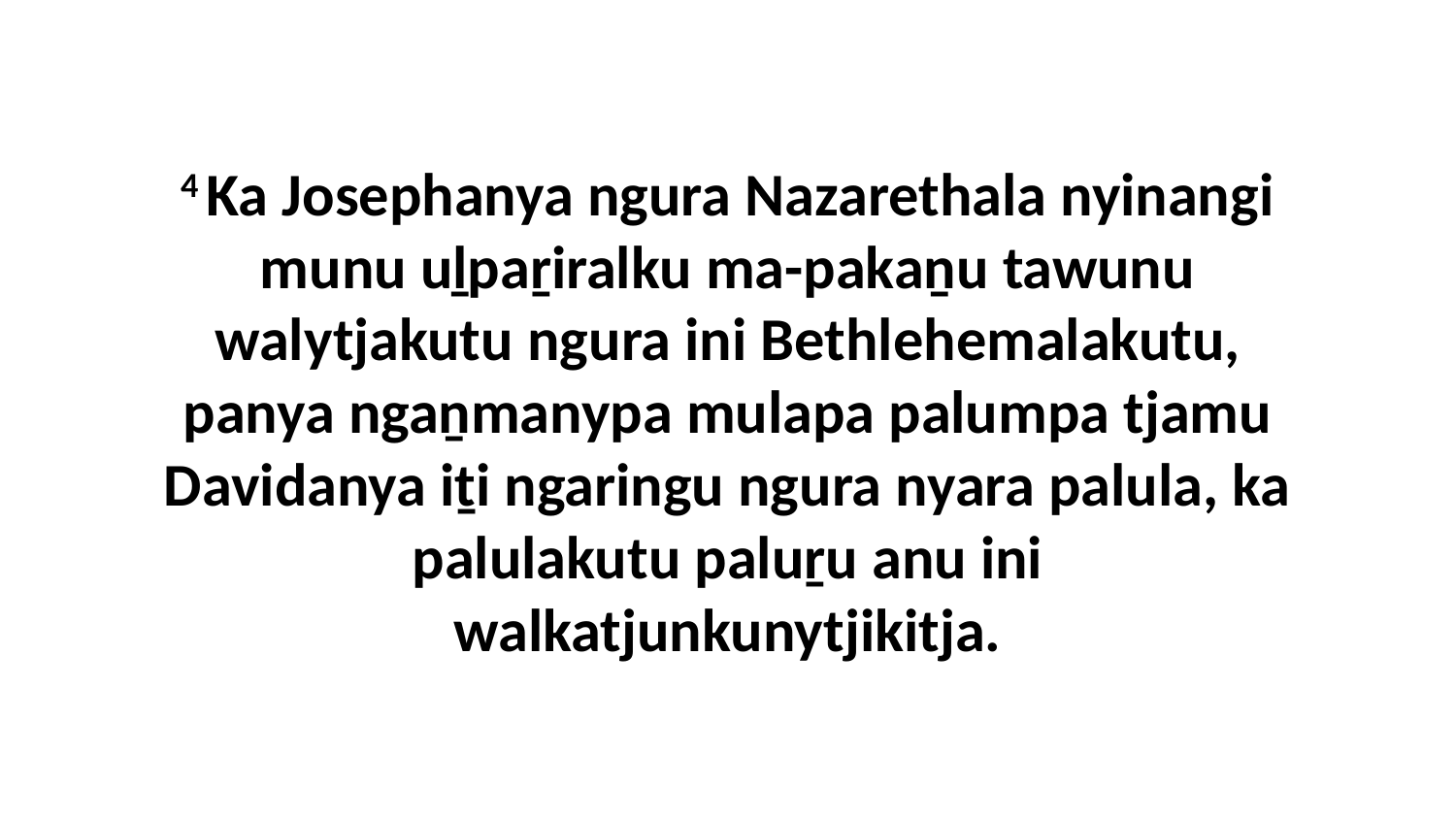

4 Ka Josephanya ngura Nazarethala nyinangi munu uḻpaṟiralku ma-pakaṉu tawunu walytjakutu ngura ini Bethlehemalakutu, panya ngaṉmanypa mulapa palumpa tjamu Davidanya iṯi ngaringu ngura nyara palula, ka palulakutu paluṟu anu ini walkatjunkunytjikitja.